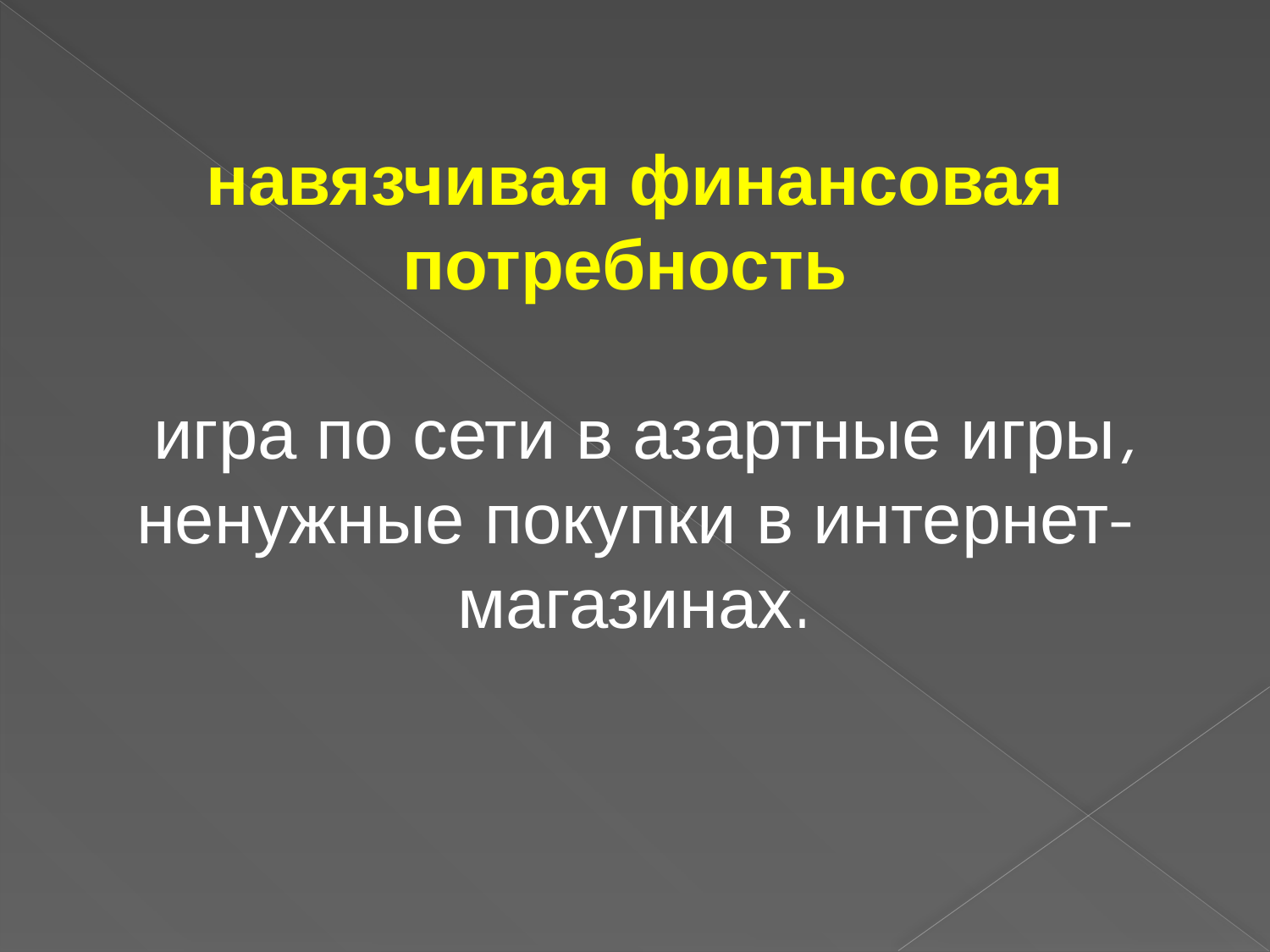

навязчивая финансовая потребность

 игра по сети в азартные игры, ненужные покупки в интернет-магазинах.